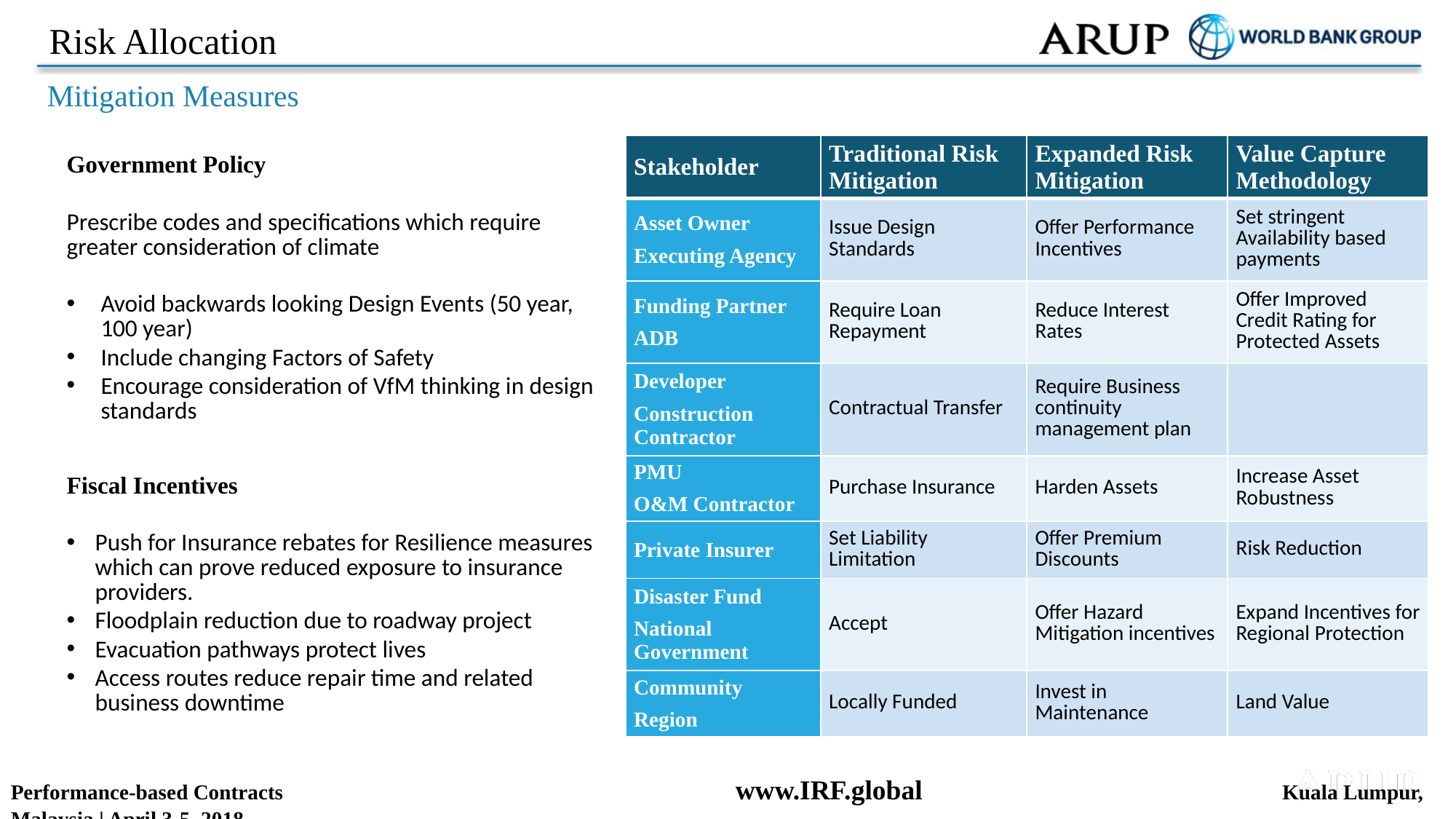

# Risk Allocation
Mitigation Measures
| Stakeholder | Traditional Risk Mitigation | Expanded Risk Mitigation | Value Capture Methodology |
| --- | --- | --- | --- |
| Asset Owner Executing Agency | Issue Design Standards | Offer Performance Incentives | Set stringent Availability based payments |
| Funding Partner ADB | Require Loan Repayment | Reduce Interest Rates | Offer Improved Credit Rating for Protected Assets |
| Developer Construction Contractor | Contractual Transfer | Require Business continuity management plan |  |
| PMU O&M Contractor | Purchase Insurance | Harden Assets | Increase Asset Robustness |
| Private Insurer | Set Liability Limitation | Offer Premium Discounts | Risk Reduction |
| Disaster Fund National Government | Accept | Offer Hazard Mitigation incentives | Expand Incentives for Regional Protection |
| Community Region | Locally Funded | Invest in Maintenance | Land Value |
Government Policy

Prescribe codes and specifications which require greater consideration of climate

Avoid backwards looking Design Events (50 year, 100 year)
Include changing Factors of Safety
Encourage consideration of VfM thinking in design standards

Fiscal Incentives

Push for Insurance rebates for Resilience measures which can prove reduced exposure to insurance providers.
Floodplain reduction due to roadway project
Evacuation pathways protect lives
Access routes reduce repair time and related business downtime